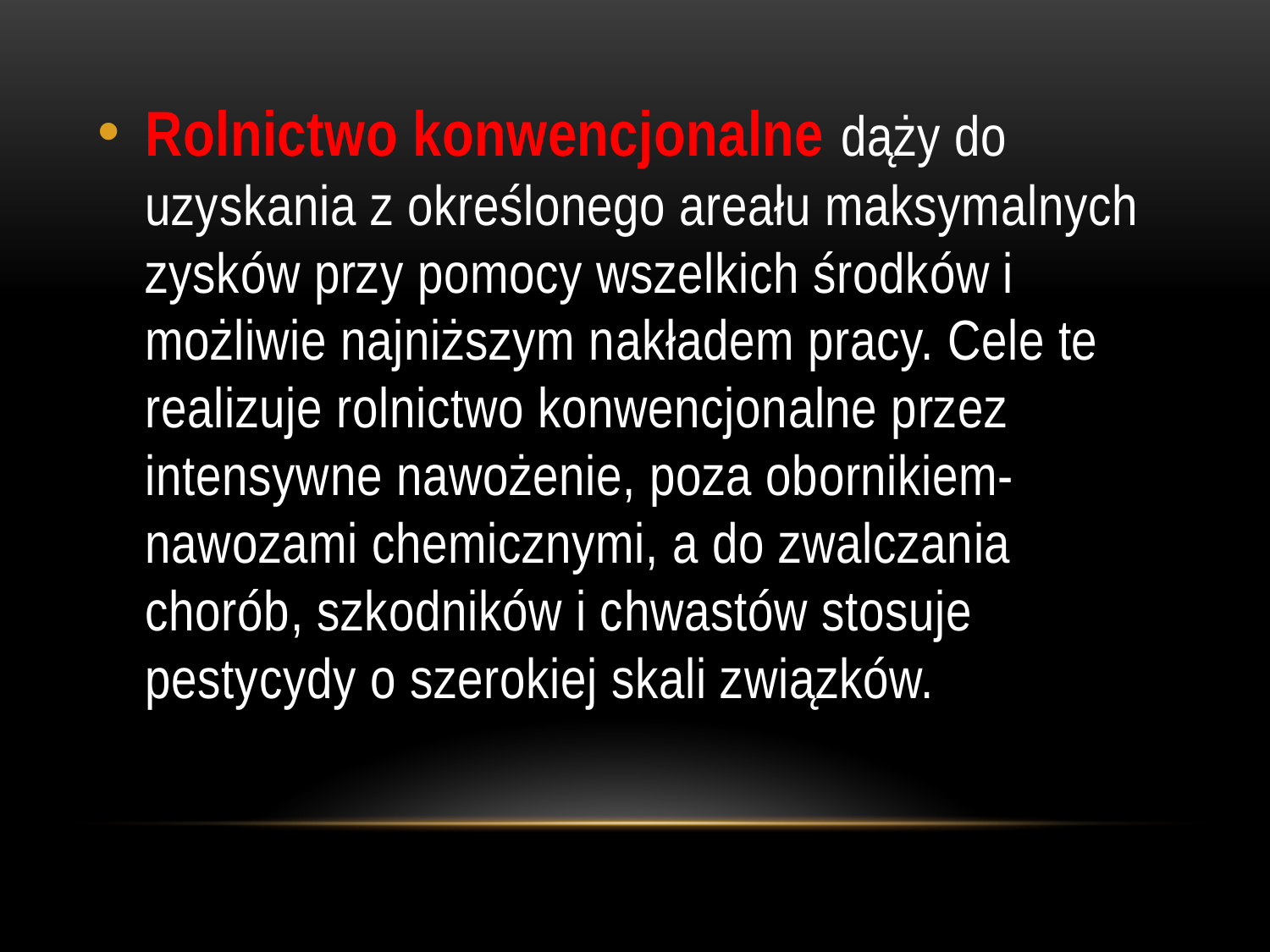

Rolnictwo konwencjonalne dąży do uzyskania z określonego areału maksymalnych zysków przy pomocy wszelkich środków i możliwie najniższym nakładem pracy. Cele te realizuje rolnictwo konwencjonalne przez intensywne nawożenie, poza obornikiem-nawozami chemicznymi, a do zwalczania chorób, szkodników i chwastów stosuje pestycydy o szerokiej skali związków.